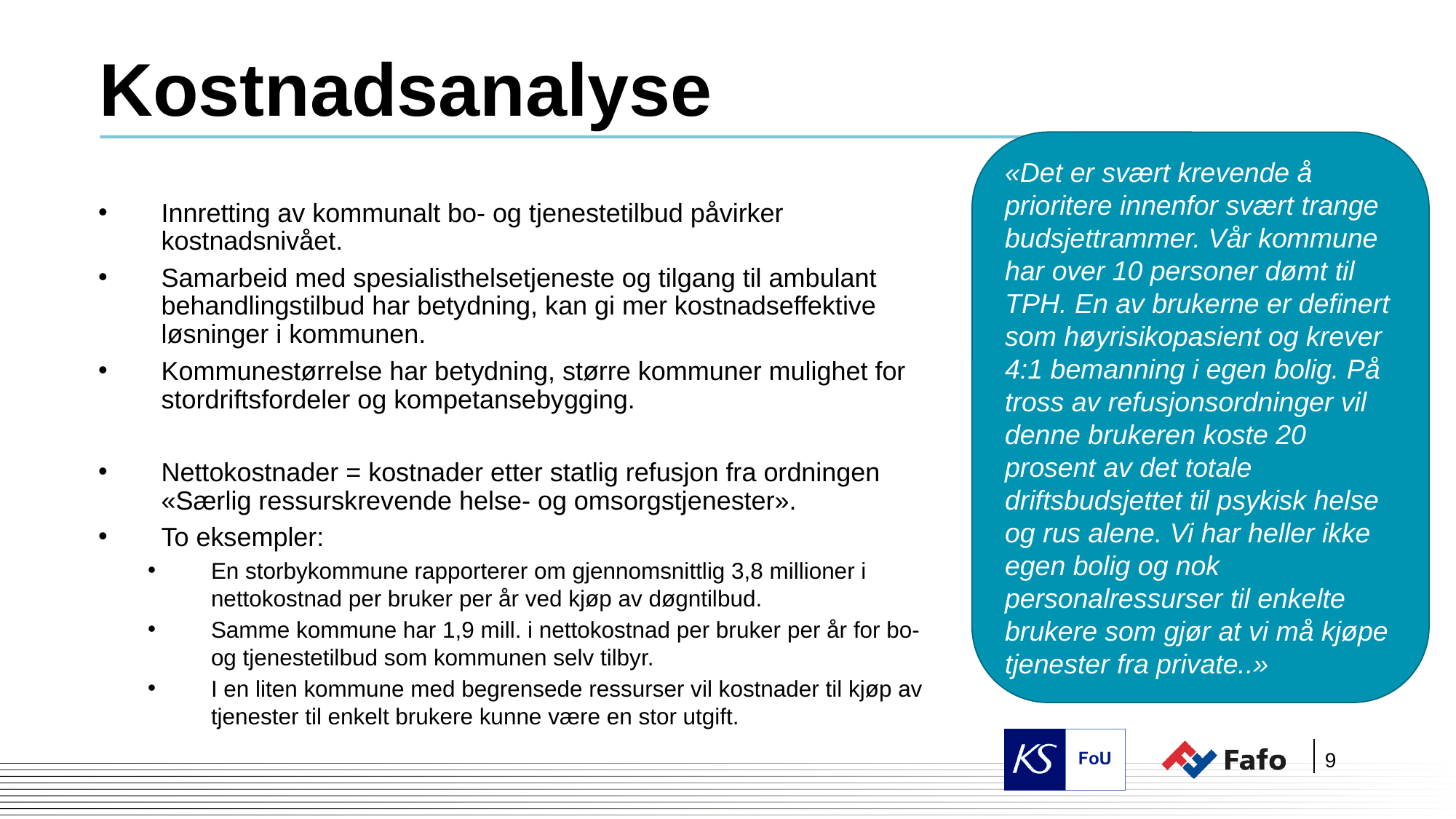

# Kostnadsanalyse
«Det er svært krevende å prioritere innenfor svært trange budsjettrammer. Vår kommune har over 10 personer dømt til TPH. En av brukerne er definert som høyrisikopasient og krever 4:1 bemanning i egen bolig. På tross av refusjonsordninger vil denne brukeren koste 20 prosent av det totale driftsbudsjettet til psykisk helse og rus alene. Vi har heller ikke egen bolig og nok personalressurser til enkelte brukere som gjør at vi må kjøpe tjenester fra private..»
Innretting av kommunalt bo- og tjenestetilbud påvirker kostnadsnivået.
Samarbeid med spesialisthelsetjeneste og tilgang til ambulant behandlingstilbud har betydning, kan gi mer kostnadseffektive løsninger i kommunen.
Kommunestørrelse har betydning, større kommuner mulighet for  stordriftsfordeler og kompetansebygging.

Nettokostnader = kostnader etter statlig refusjon fra ordningen «Særlig ressurskrevende helse- og omsorgstjenester».
To eksempler:
En storbykommune rapporterer om gjennomsnittlig 3,8 millioner i nettokostnad per bruker per år ved kjøp av døgntilbud.
Samme kommune har 1,9 mill. i nettokostnad per bruker per år for bo- og tjenestetilbud som kommunen selv tilbyr.
I en liten kommune med begrensede ressurser vil kostnader til kjøp av tjenester til enkelt brukere kunne være en stor utgift.

9